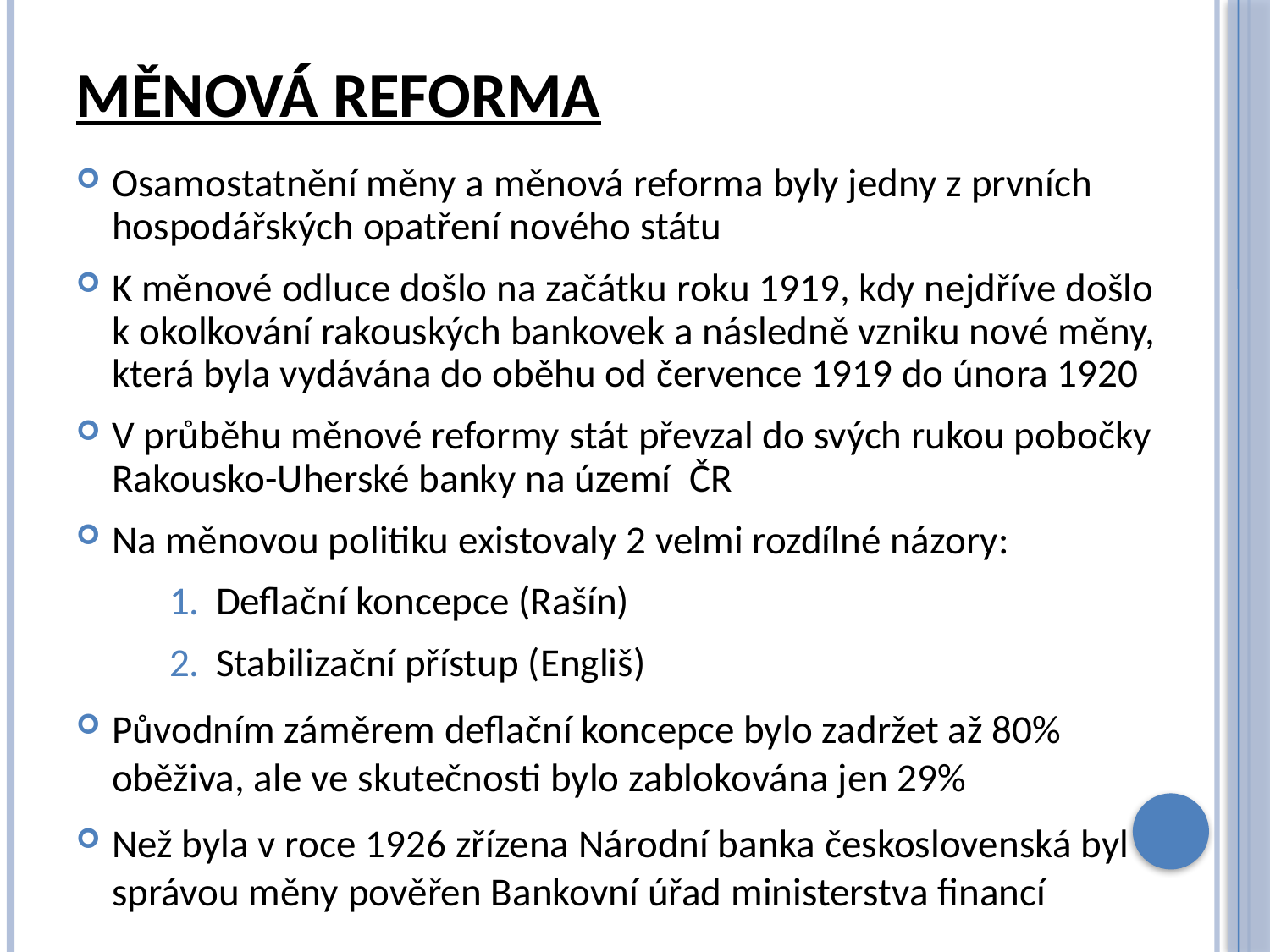

# měnová reforma
Osamostatnění měny a měnová reforma byly jedny z prvních hospodářských opatření nového státu
K měnové odluce došlo na začátku roku 1919, kdy nejdříve došlo k okolkování rakouských bankovek a následně vzniku nové měny, která byla vydávána do oběhu od července 1919 do února 1920
V průběhu měnové reformy stát převzal do svých rukou pobočky Rakousko-Uherské banky na území  ČR
Na měnovou politiku existovaly 2 velmi rozdílné názory:
Deflační koncepce (Rašín)
Stabilizační přístup (Engliš)
Původním záměrem deflační koncepce bylo zadržet až 80% oběživa, ale ve skutečnosti bylo zablokována jen 29%
Než byla v roce 1926 zřízena Národní banka československá byl správou měny pověřen Bankovní úřad ministerstva financí